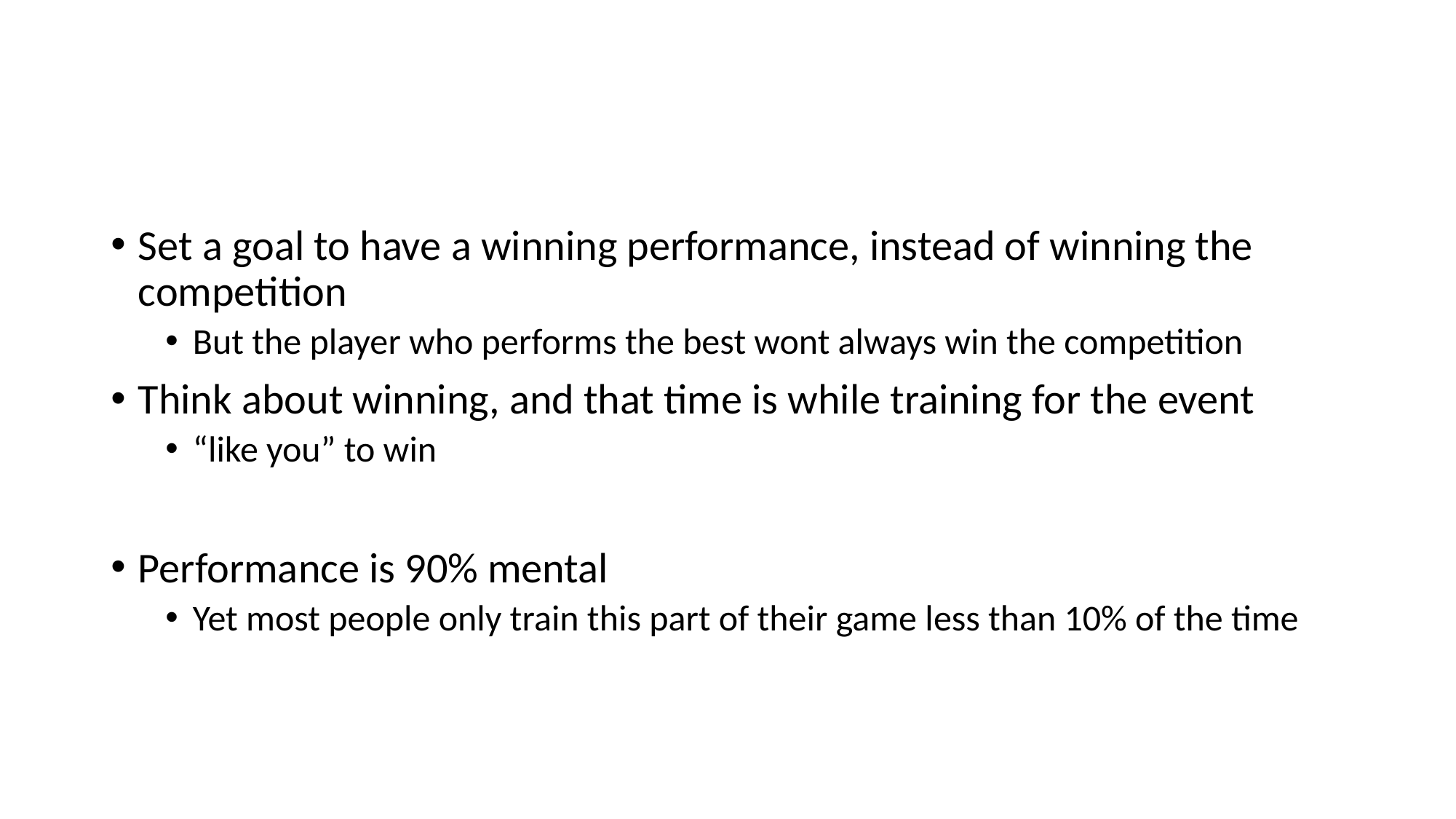

#
Set a goal to have a winning performance, instead of winning the competition
But the player who performs the best wont always win the competition
Think about winning, and that time is while training for the event
“like you” to win

Performance is 90% mental
Yet most people only train this part of their game less than 10% of the time